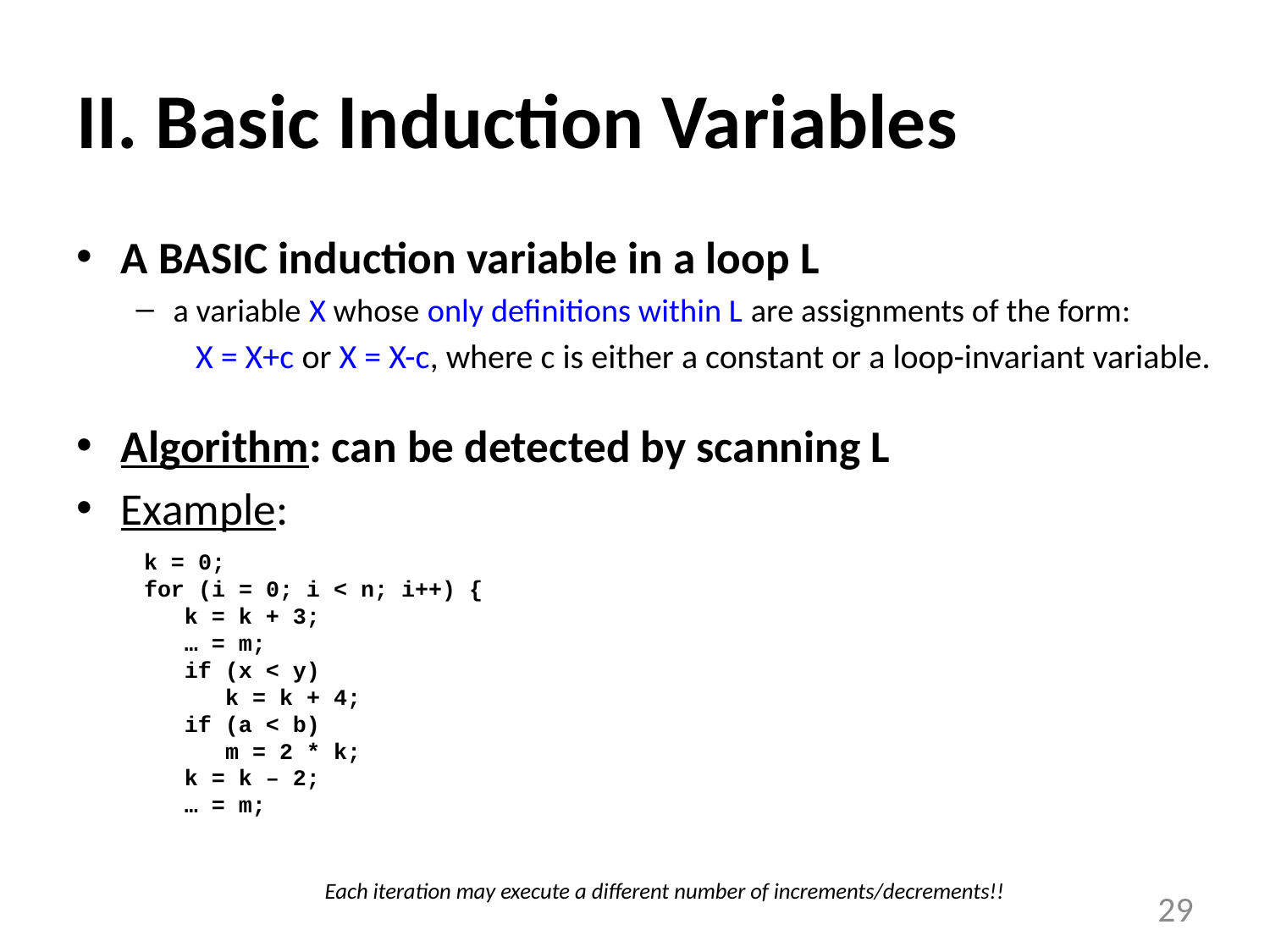

# II. Basic Induction Variables
A BASIC induction variable in a loop L
a variable X whose only definitions within L are assignments of the form:
X = X+c or X = X-c, where c is either a constant or a loop-invariant variable.
Algorithm: can be detected by scanning L
Example:
     k = 0;
     for (i = 0; i < n; i++) {
        k = k + 3;
        … = m;
        if (x < y)
           k = k + 4;
        if (a < b)
           m = 2 * k;
        k = k – 2;
        … = m;
 Each iteration may execute a different number of increments/decrements!!

29